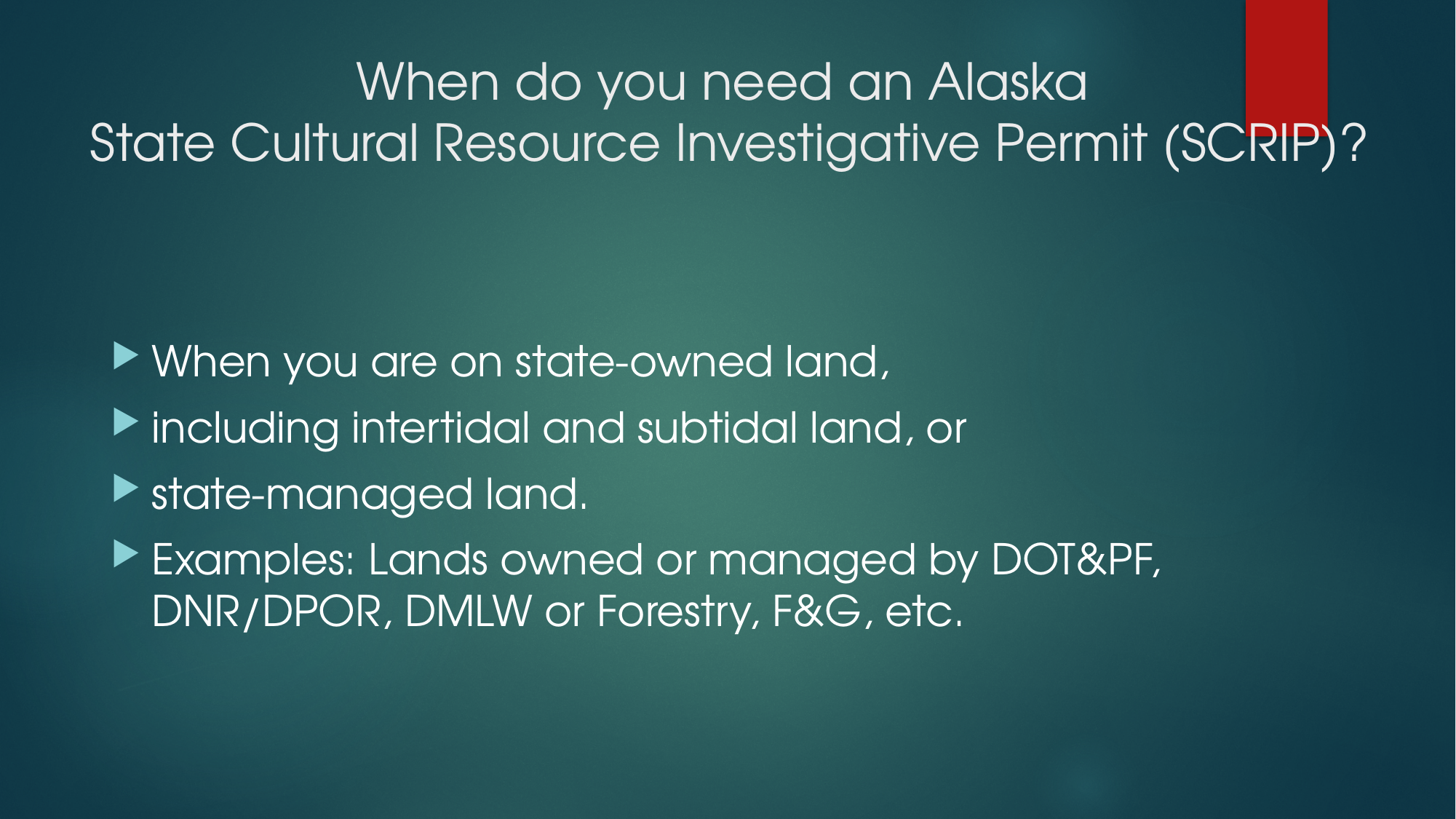

# When do you need an Alaska State Cultural Resource Investigative Permit (SCRIP)?
When you are on state-owned land,
including intertidal and subtidal land, or
state-managed land.
Examples: Lands owned or managed by DOT&PF, DNR/DPOR, DMLW or Forestry, F&G, etc.